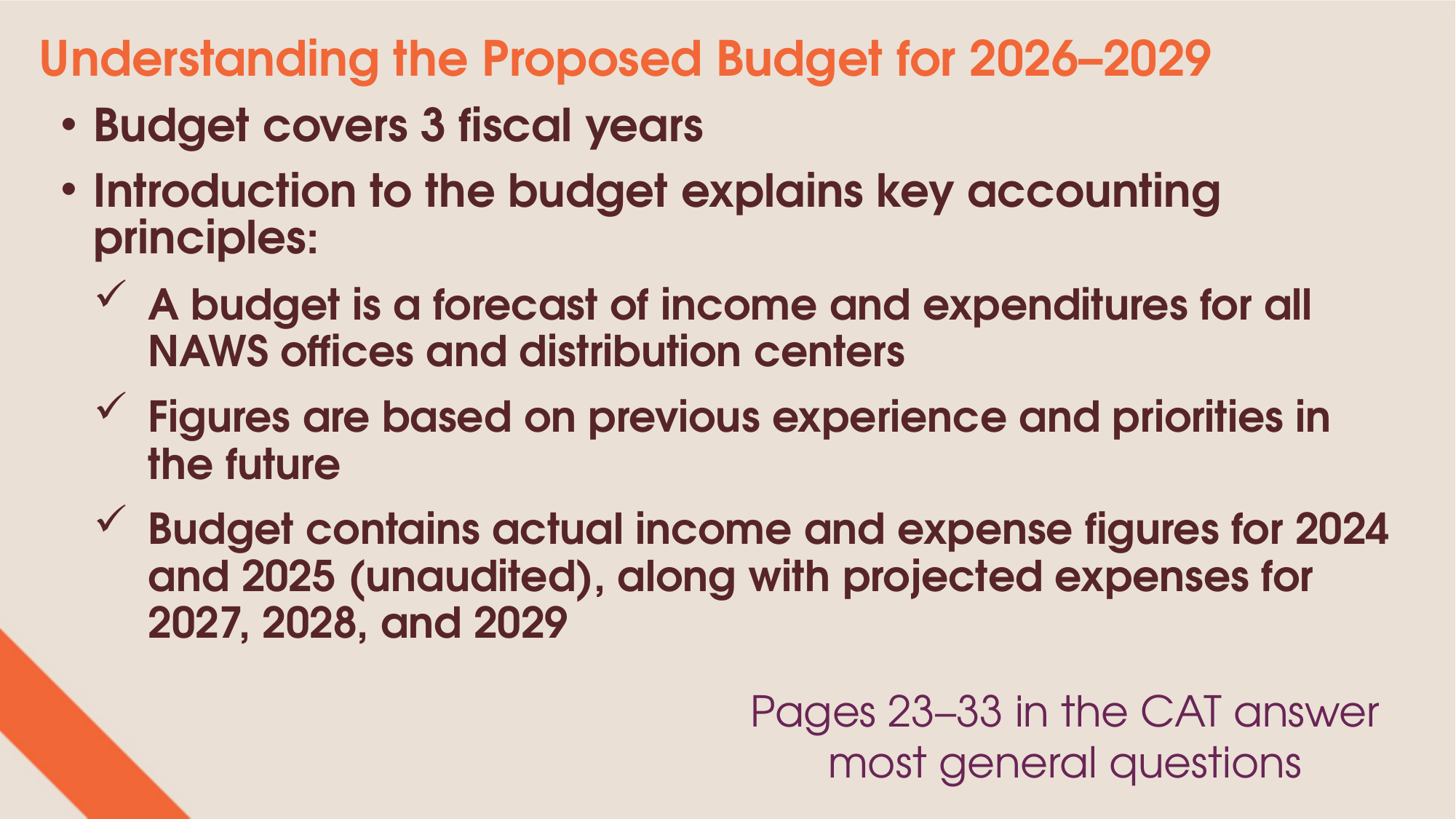

Understanding the Proposed Budget for 2026–2029
Budget covers 3 fiscal years
Introduction to the budget explains key accounting principles:
A budget is a forecast of income and expenditures for all NAWS offices and distribution centers
Figures are based on previous experience and priorities in the future
Budget contains actual income and expense figures for 2024 and 2025 (unaudited), along with projected expenses for 2027, 2028, and 2029
Pages 23–33 in the CAT answer most general questions